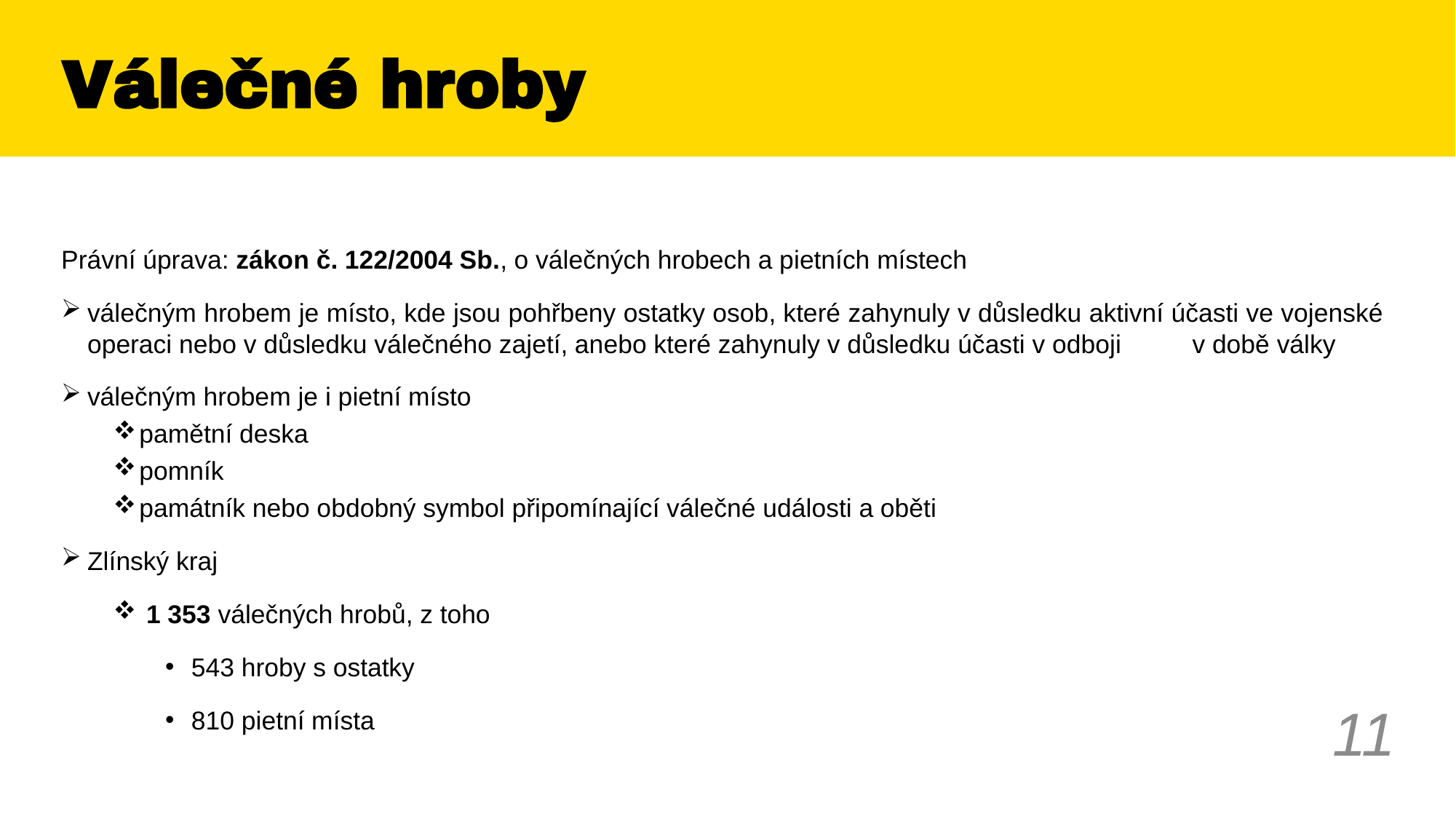

# Válečné hroby

Právní úprava: zákon č. 122/2004 Sb., o válečných hrobech a pietních místech
válečným hrobem je místo, kde jsou pohřbeny ostatky osob, které zahynuly v důsledku aktivní účasti ve vojenské operaci nebo v důsledku válečného zajetí, anebo které zahynuly v důsledku účasti v odboji          v době války
válečným hrobem je i pietní místo
pamětní deska
pomník
památník nebo obdobný symbol připomínající válečné události a oběti
Zlínský kraj
 1 353 válečných hrobů, z toho
543 hroby s ostatky
810 pietní místa

11